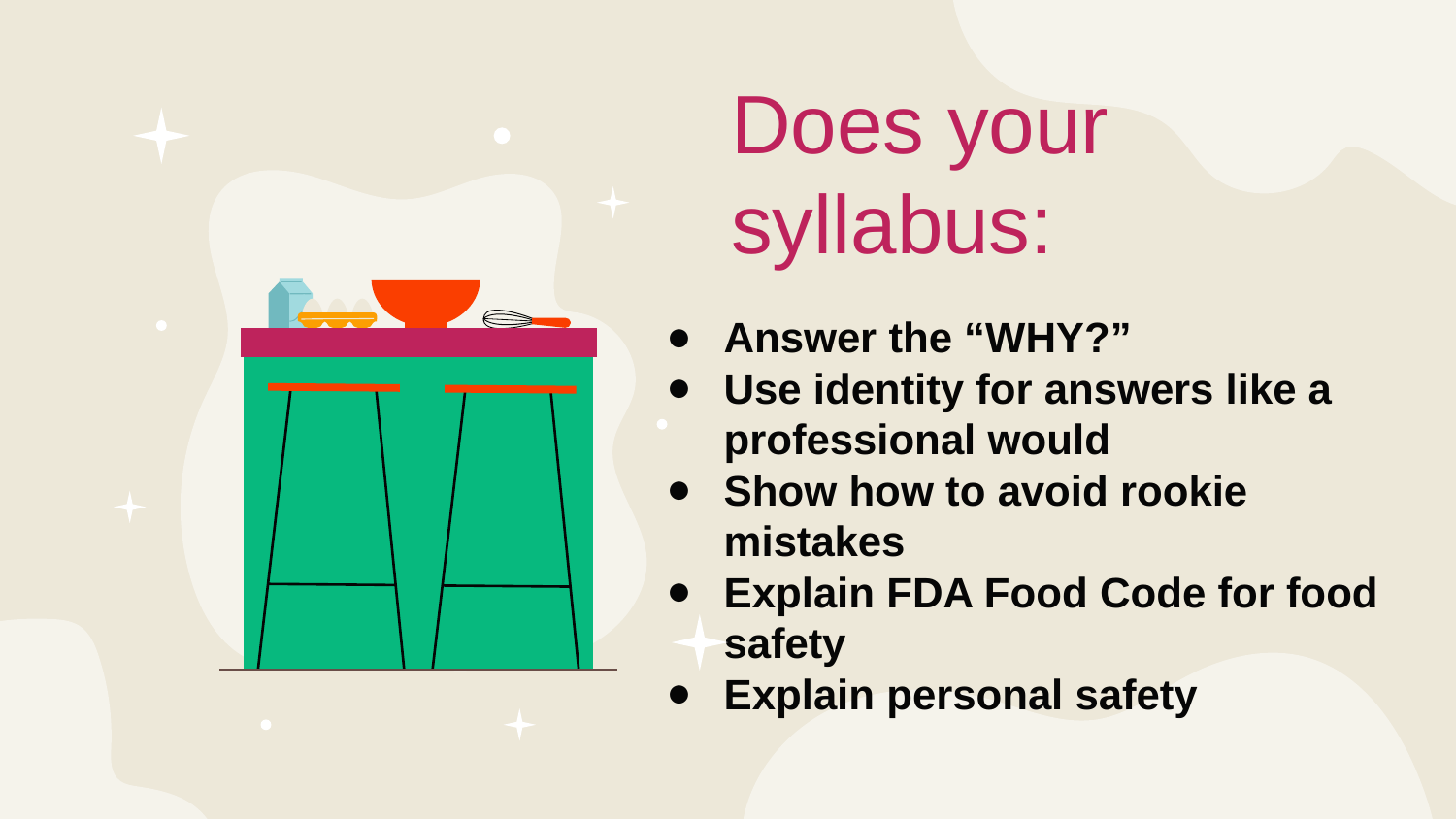

# Does your syllabus:

Answer the “WHY?”
Use identity for answers like a professional would
Show how to avoid rookie mistakes
Explain FDA Food Code for food safety
Explain personal safety